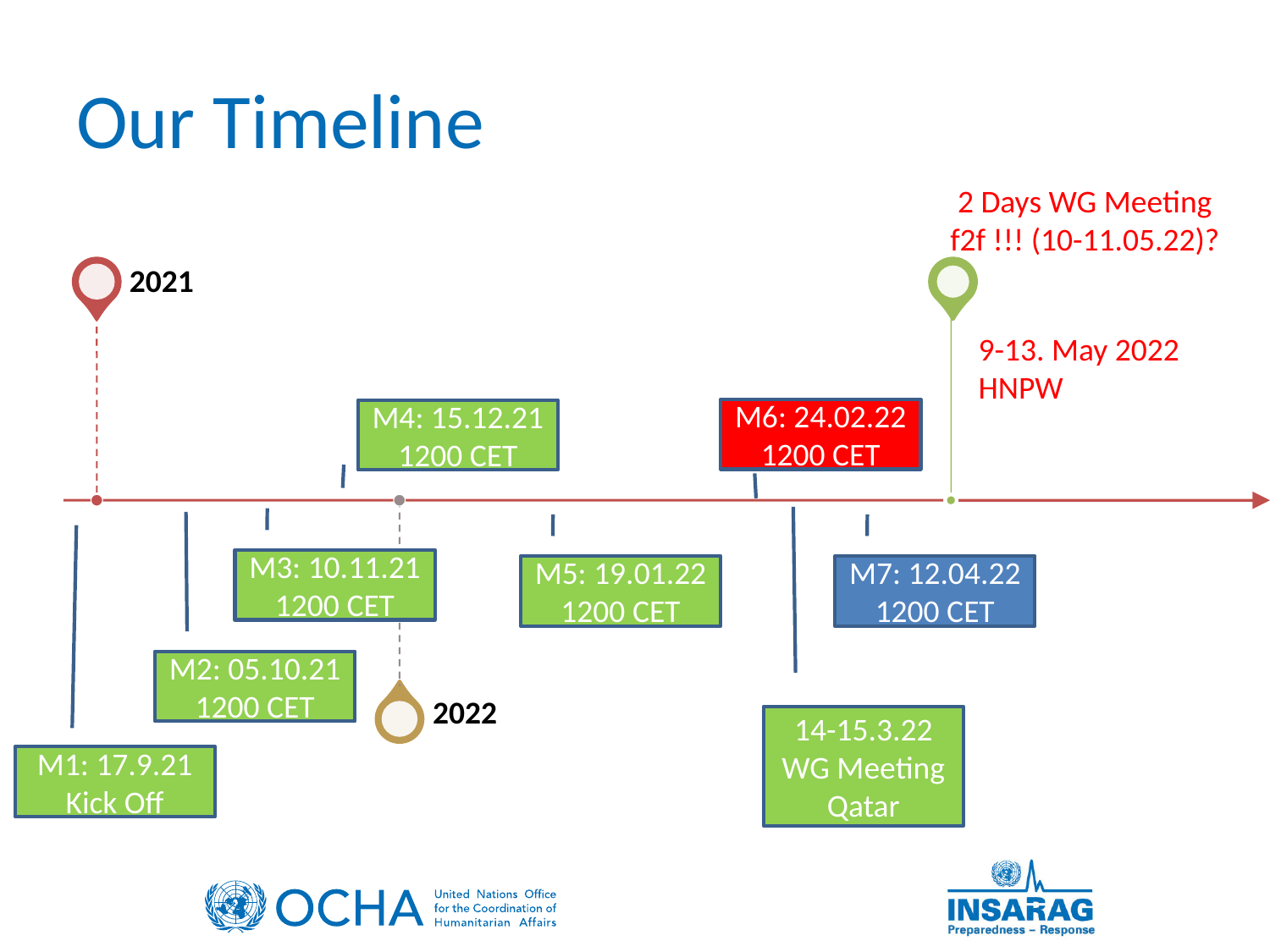

# Our Timeline
2 Days WG Meeting f2f !!! (10-11.05.22)?

2021
2022

9-13. May 2022
HNPW
M6: 24.02.22
1200 CET
M4: 15.12.21
1200 CET
M3: 10.11.21
1200 CET
M5: 19.01.22
1200 CET
M7: 12.04.22
1200 CET
M2: 05.10.21
1200 CET
14-15.3.22
WG Meeting
Qatar
M1: 17.9.21
Kick Off